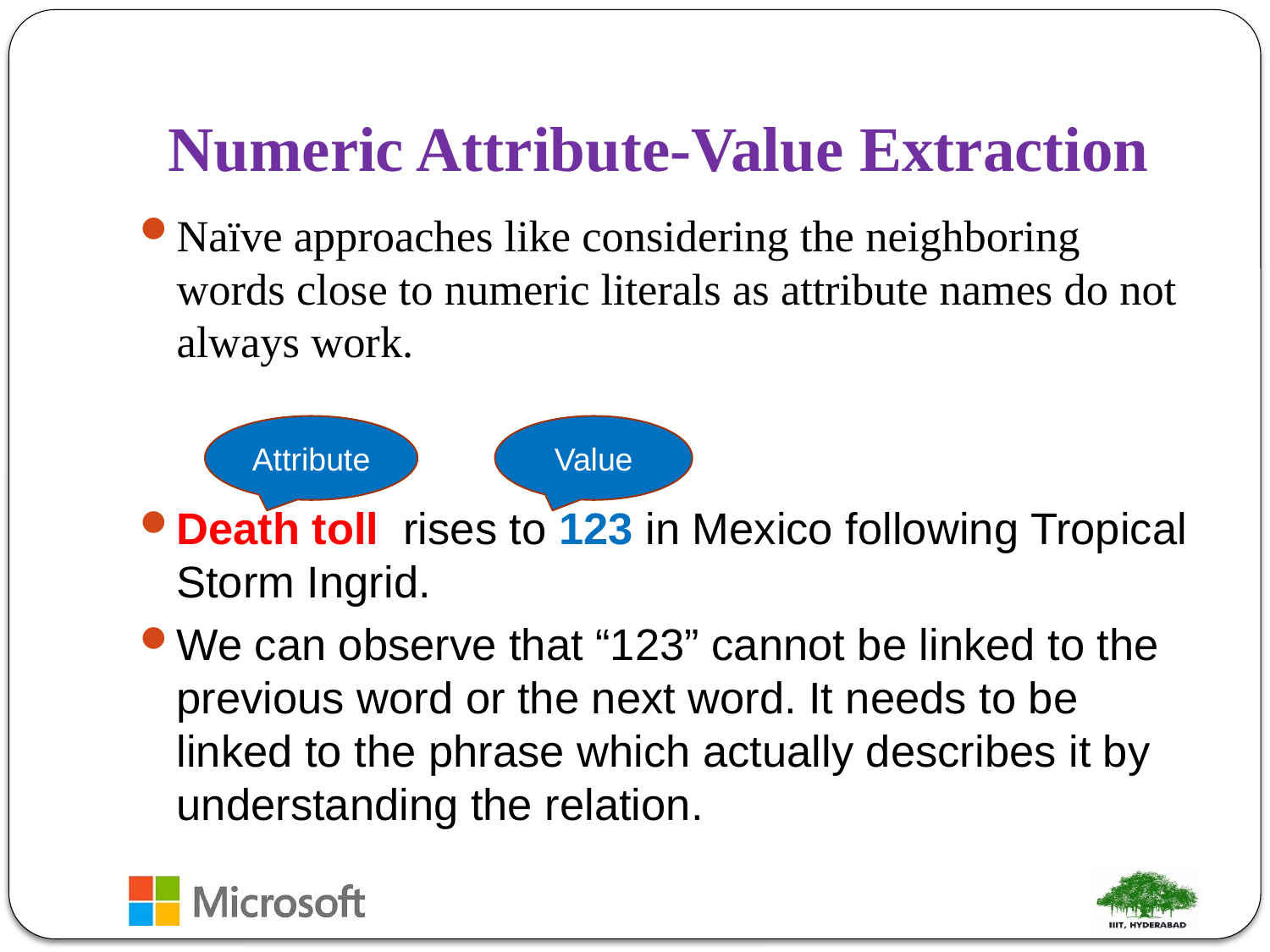

# Numeric Attribute-Value Extraction
Naïve approaches like considering the neighboring words close to numeric literals as attribute names do not always work.

Death toll  rises to 123 in Mexico following Tropical Storm Ingrid.
We can observe that “123” cannot be linked to the previous word or the next word. It needs to be linked to the phrase which actually describes it by understanding the relation.

Attribute
Value